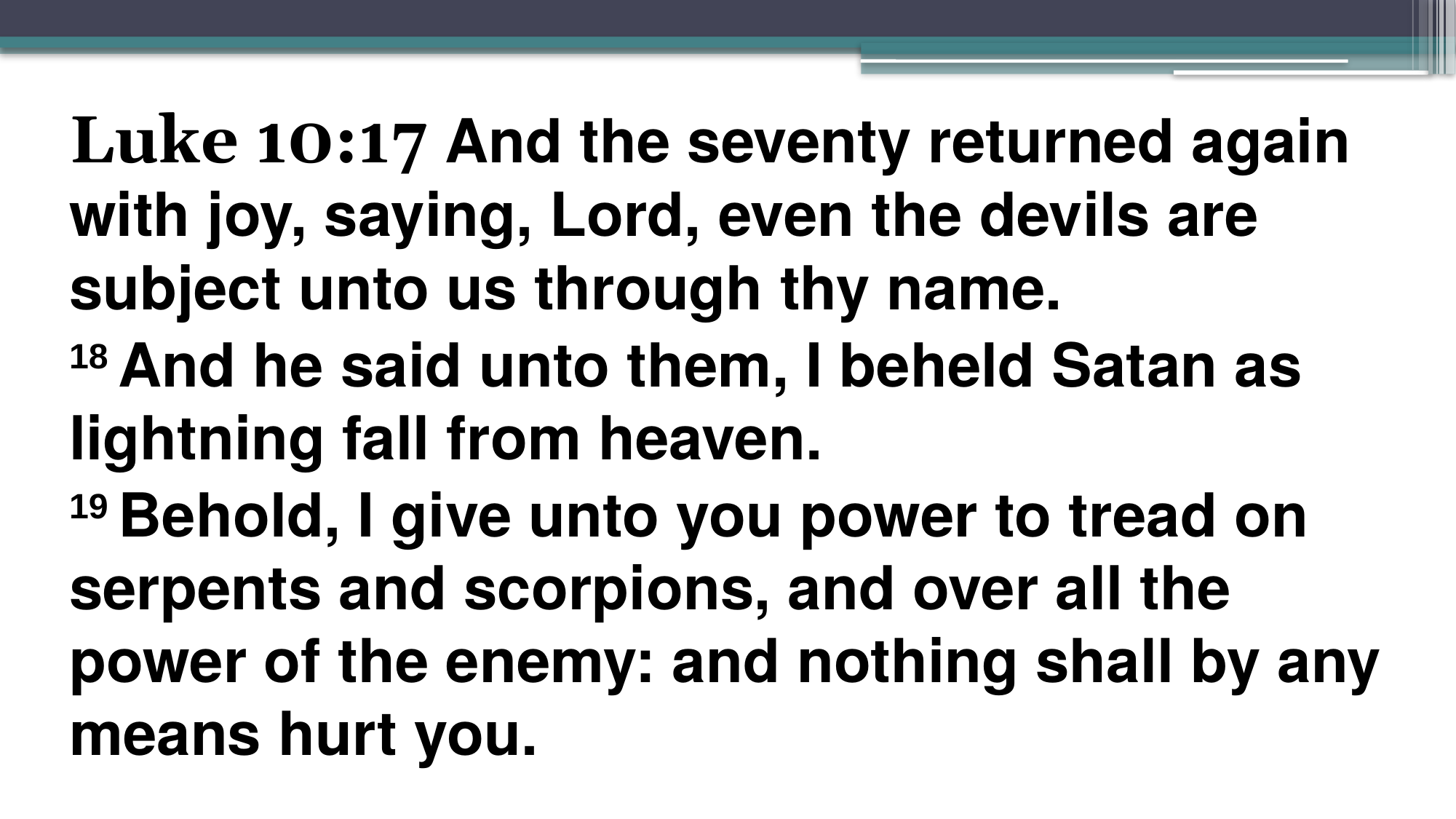

Luke 10:17 And the seventy returned again with joy, saying, Lord, even the devils are subject unto us through thy name.
18 And he said unto them, I beheld Satan as lightning fall from heaven.
19 Behold, I give unto you power to tread on serpents and scorpions, and over all the power of the enemy: and nothing shall by any means hurt you.